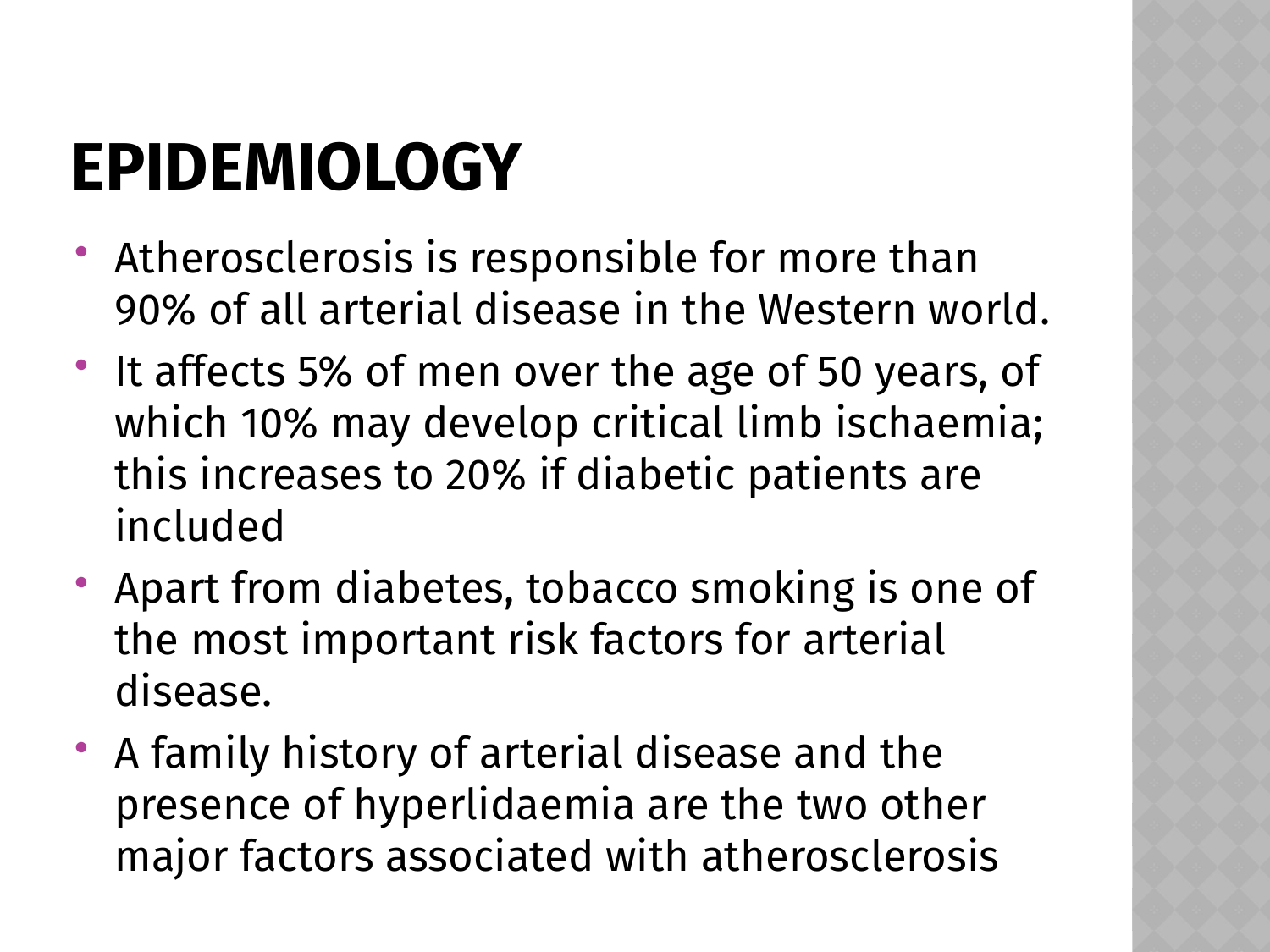

# Epidemiology
Atherosclerosis is responsible for more than 90% of all arterial disease in the Western world.
It affects 5% of men over the age of 50 years, of which 10% may develop critical limb ischaemia; this increases to 20% if diabetic patients are included
Apart from diabetes, tobacco smoking is one of the most important risk factors for arterial disease.
A family history of arterial disease and the presence of hyperlidaemia are the two other major factors associated with atherosclerosis